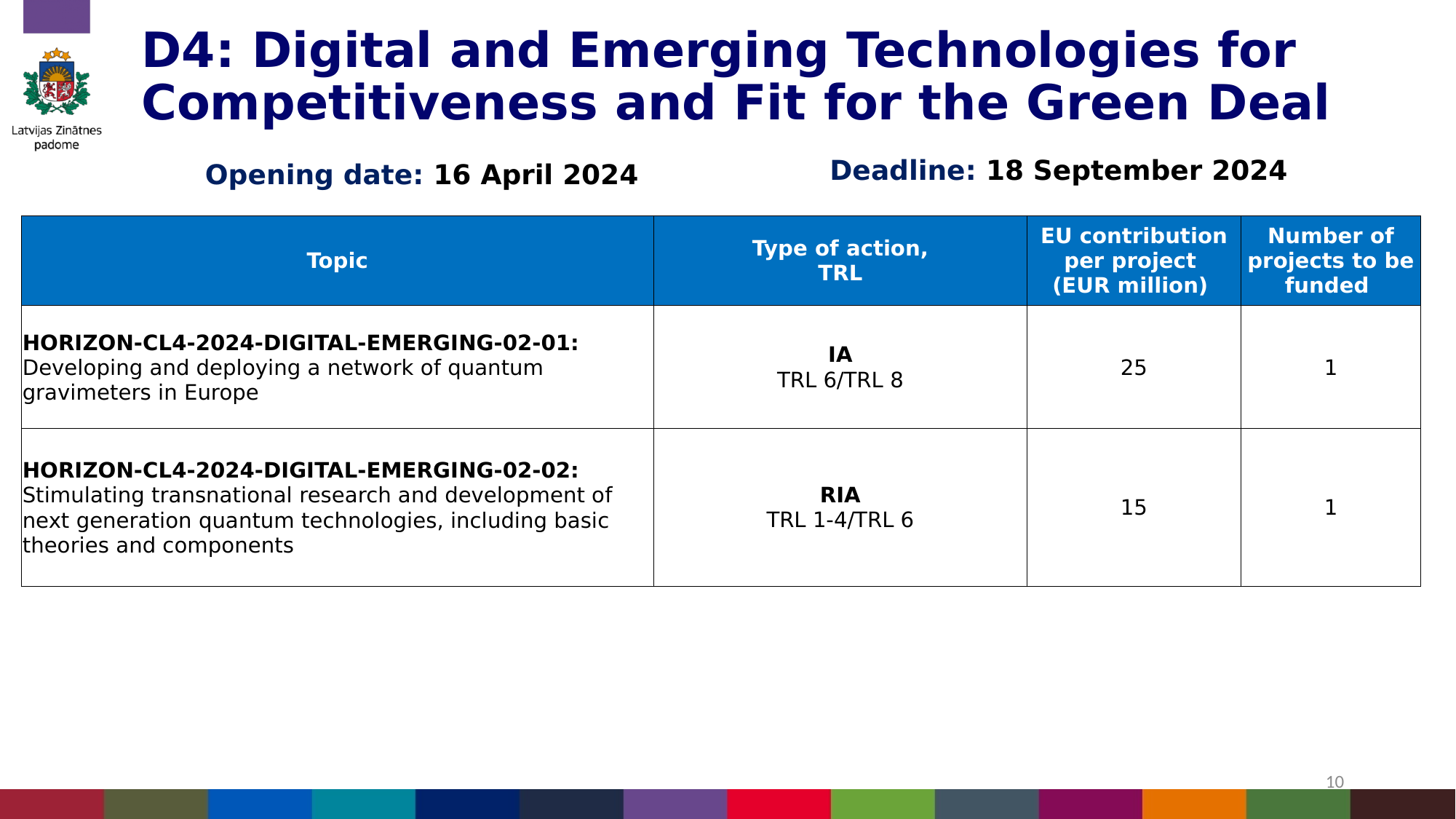

# D4: Digital and Emerging Technologies for Competitiveness and Fit for the Green Deal
Deadline: 18 September 2024
Opening date: 16 April 2024
| Topic | Type of action, TRL | EU contribution per project (EUR million) | Number of projects to be funded |
| --- | --- | --- | --- |
| HORIZON-CL4-2024-DIGITAL-EMERGING-02-01: Developing and deploying a network of quantum gravimeters in Europe | IA TRL 6/TRL 8 | 25 | 1 |
| HORIZON-CL4-2024-DIGITAL-EMERGING-02-02: Stimulating transnational research and development of next generation quantum technologies, including basic theories and components | RIA TRL 1-4/TRL 6 | 15 | 1 |
10